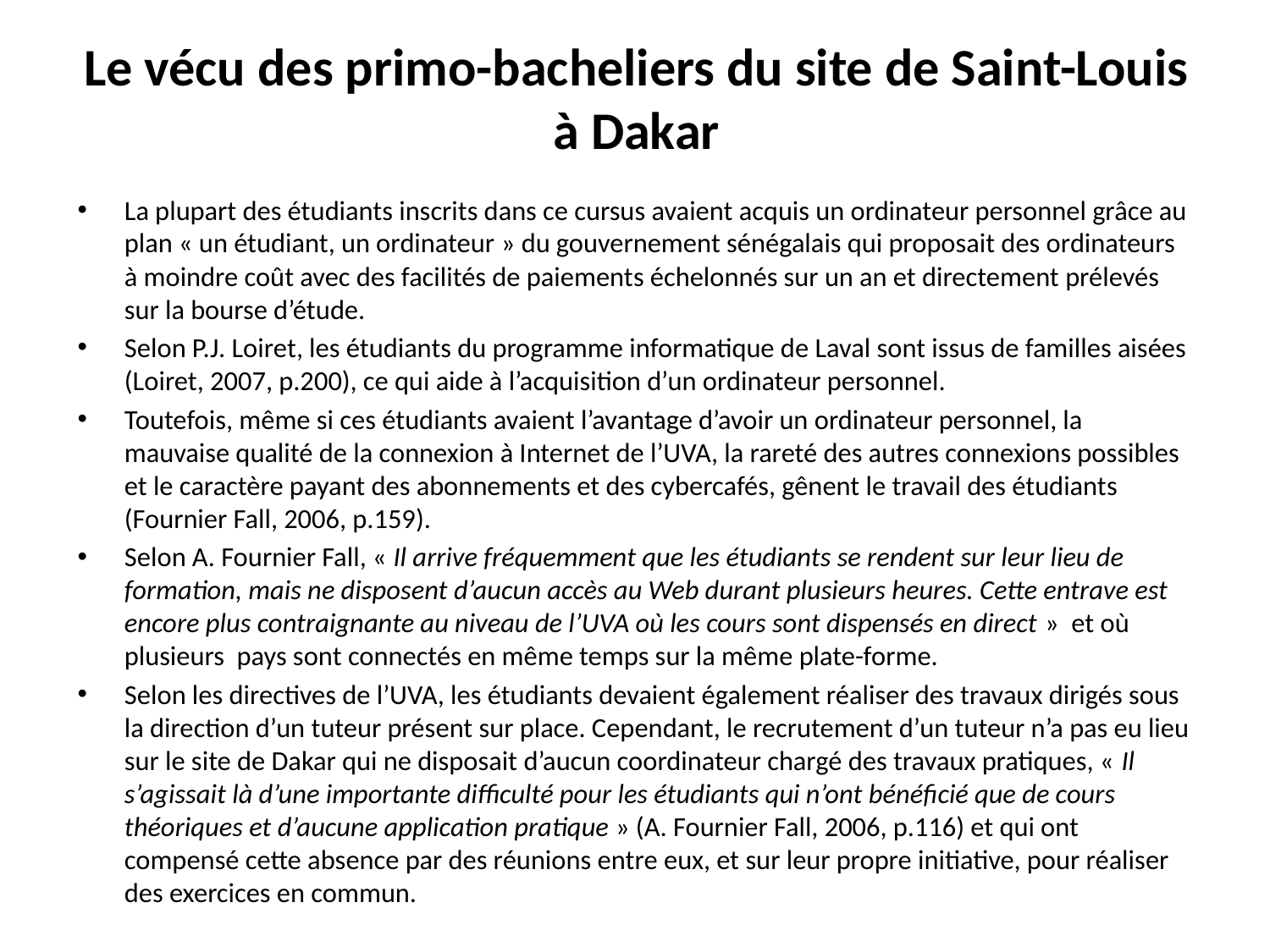

# Le vécu des primo-bacheliers du site de Saint-Louis à Dakar
La plupart des étudiants inscrits dans ce cursus avaient acquis un ordinateur personnel grâce au plan « un étudiant, un ordinateur » du gouvernement sénégalais qui proposait des ordinateurs à moindre coût avec des facilités de paiements échelonnés sur un an et directement prélevés sur la bourse d’étude.
Selon P.J. Loiret, les étudiants du programme informatique de Laval sont issus de familles aisées (Loiret, 2007, p.200), ce qui aide à l’acquisition d’un ordinateur personnel.
Toutefois, même si ces étudiants avaient l’avantage d’avoir un ordinateur personnel, la mauvaise qualité de la connexion à Internet de l’UVA, la rareté des autres connexions possibles et le caractère payant des abonnements et des cybercafés, gênent le travail des étudiants (Fournier Fall, 2006, p.159).
Selon A. Fournier Fall, « Il arrive fréquemment que les étudiants se rendent sur leur lieu de formation, mais ne disposent d’aucun accès au Web durant plusieurs heures. Cette entrave est encore plus contraignante au niveau de l’UVA où les cours sont dispensés en direct »  et où plusieurs  pays sont connectés en même temps sur la même plate-forme.
Selon les directives de l’UVA, les étudiants devaient également réaliser des travaux dirigés sous la direction d’un tuteur présent sur place. Cependant, le recrutement d’un tuteur n’a pas eu lieu sur le site de Dakar qui ne disposait d’aucun coordinateur chargé des travaux pratiques, « Il s’agissait là d’une importante difficulté pour les étudiants qui n’ont bénéficié que de cours théoriques et d’aucune application pratique » (A. Fournier Fall, 2006, p.116) et qui ont compensé cette absence par des réunions entre eux, et sur leur propre initiative, pour réaliser des exercices en commun.